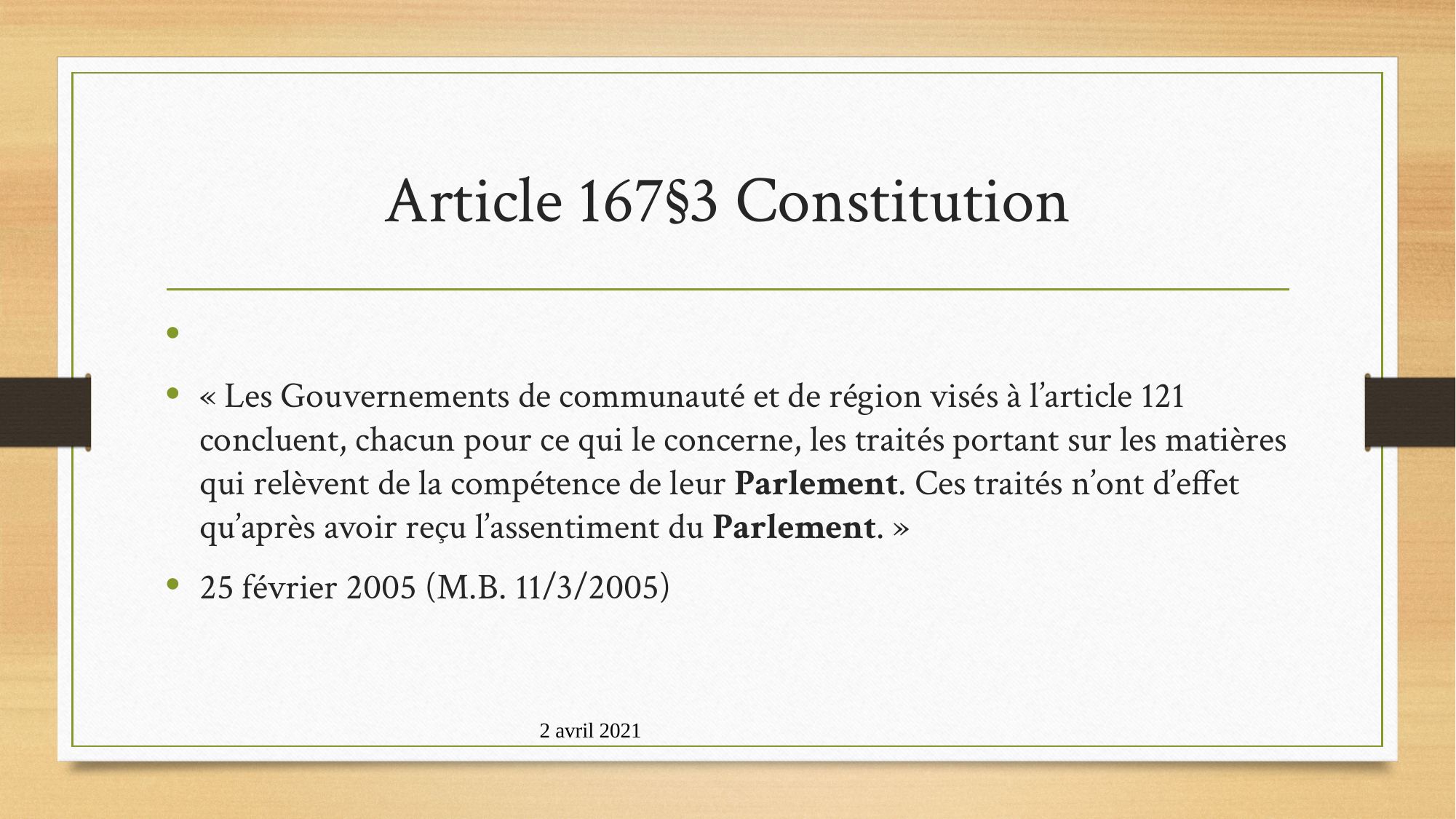

# Article 167§3 Constitution

« Les Gouvernements de communauté et de région visés à l’article 121 concluent, chacun pour ce qui le concerne, les traités portant sur les matières qui relèvent de la compétence de leur Parlement. Ces traités n’ont d’effet qu’après avoir reçu l’assentiment du Parlement. »
25 février 2005 (M.B. 11/3/2005)

2 avril 2021